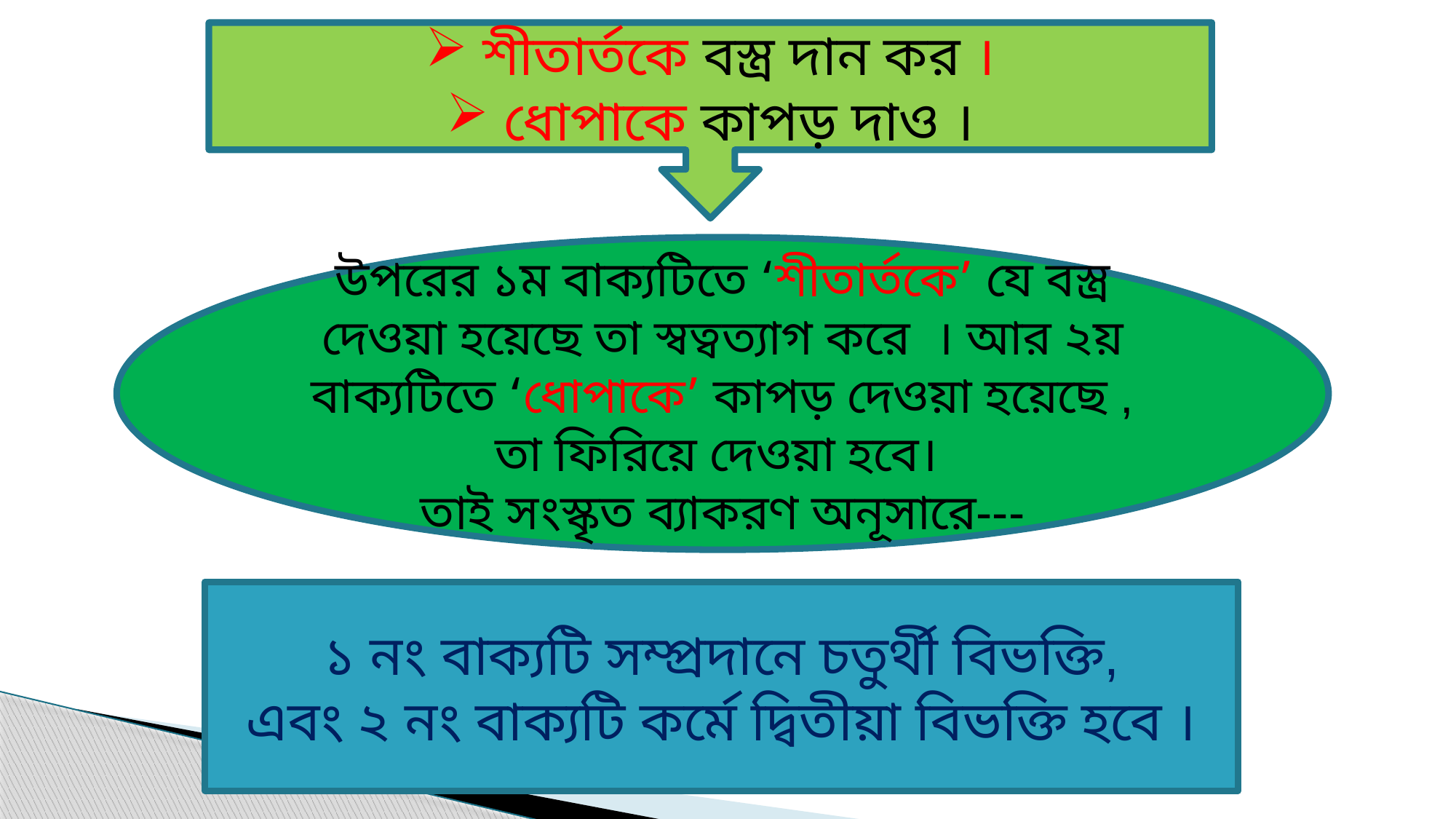

শীতার্তকে বস্ত্র দান কর ।
 ধোপাকে কাপড় দাও ।
উপরের ১ম বাক্যটিতে ‘শীতার্তকে’ যে বস্ত্র দেওয়া হয়েছে তা স্বত্বত্যাগ করে  । আর ২য় বাক্যটিতে ‘ধোপাকে’ কাপড় দেওয়া হয়েছে , তা ফিরিয়ে দেওয়া হবে।
তাই সংস্কৃত ব্যাকরণ অনূসারে---
১ নং বাক্যটি সম্প্রদানে চতুর্থী বিভক্তি,
এবং ২ নং বাক্যটি কর্মে দ্বিতীয়া বিভক্তি হবে ।